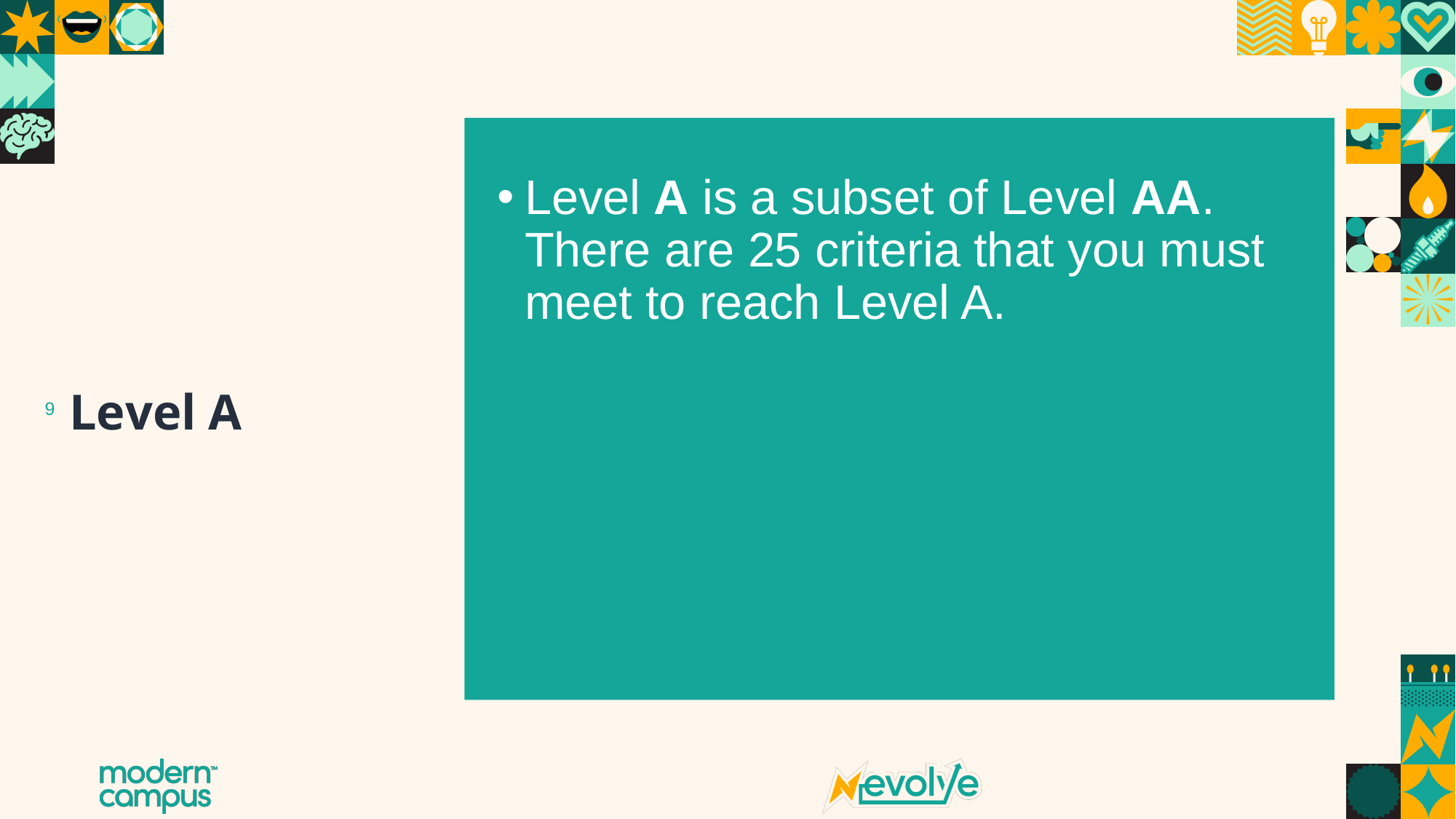

Level A is a subset of Level AA. There are 25 criteria that you must meet to reach Level A.
# Level A